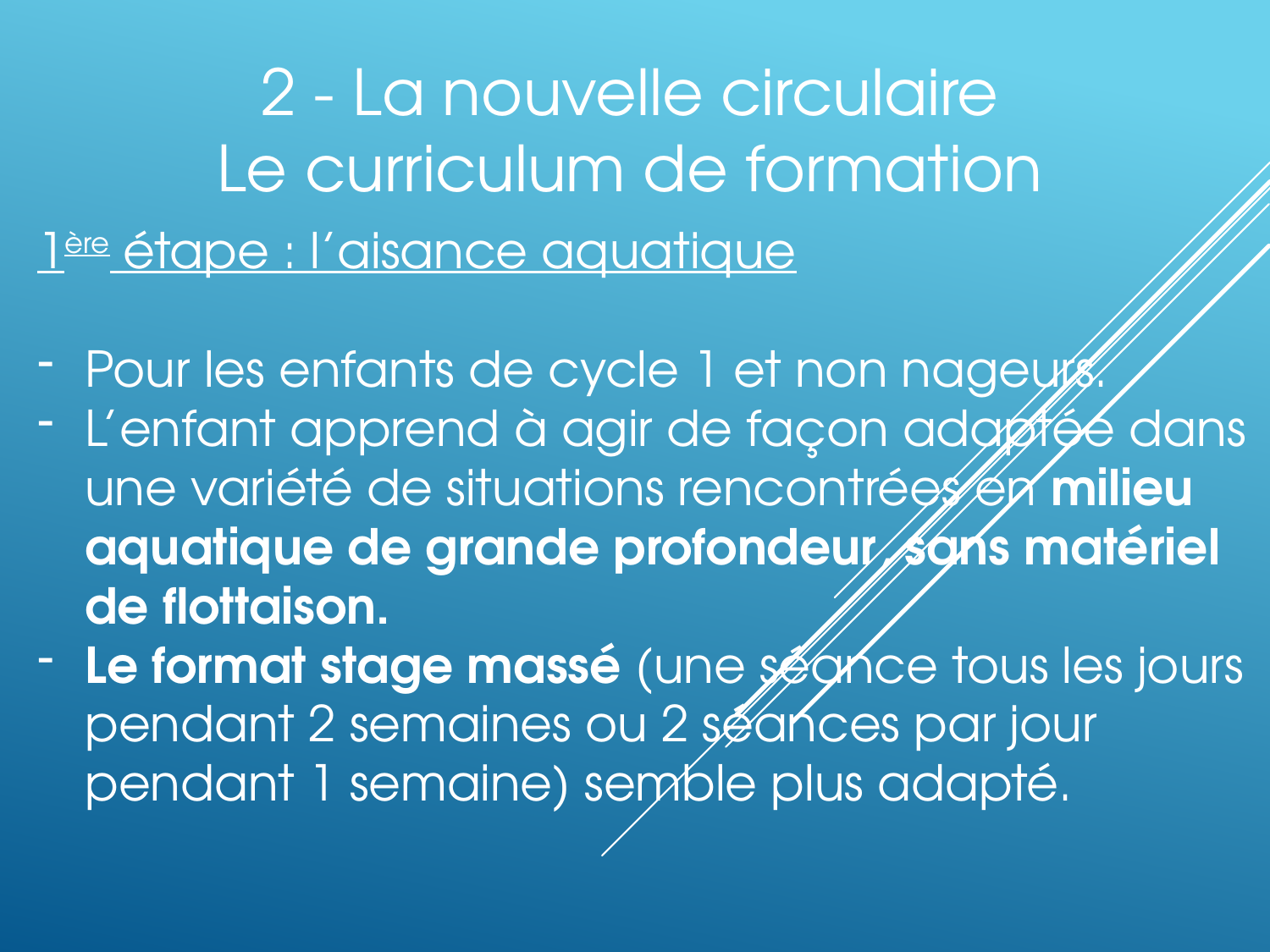

2 - La nouvelle circulaire
Le curriculum de formation
1ère étape : l’aisance aquatique

Pour les enfants de cycle 1 et non nageurs.
L’enfant apprend à agir de façon adaptée dans une variété de situations rencontrées en milieu aquatique de grande profondeur, sans matériel de flottaison.
Le format stage massé (une séance tous les jours pendant 2 semaines ou 2 séances par jour pendant 1 semaine) semble plus adapté.